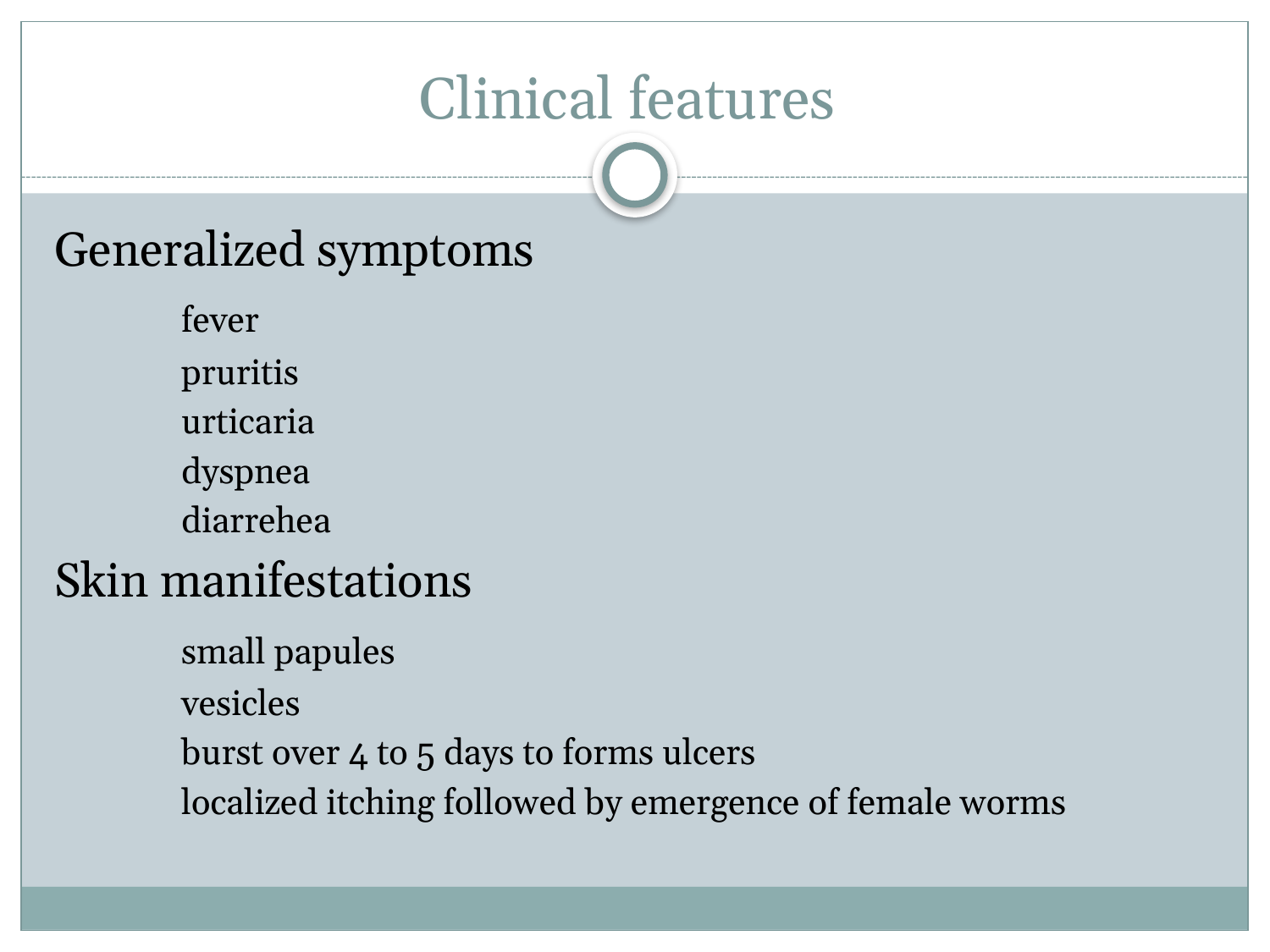

# Clinical features
Generalized symptoms
	fever
	pruritis
	urticaria
	dyspnea
	diarrehea
Skin manifestations
	small papules
	vesicles
	burst over 4 to 5 days to forms ulcers
	localized itching followed by emergence of female worms